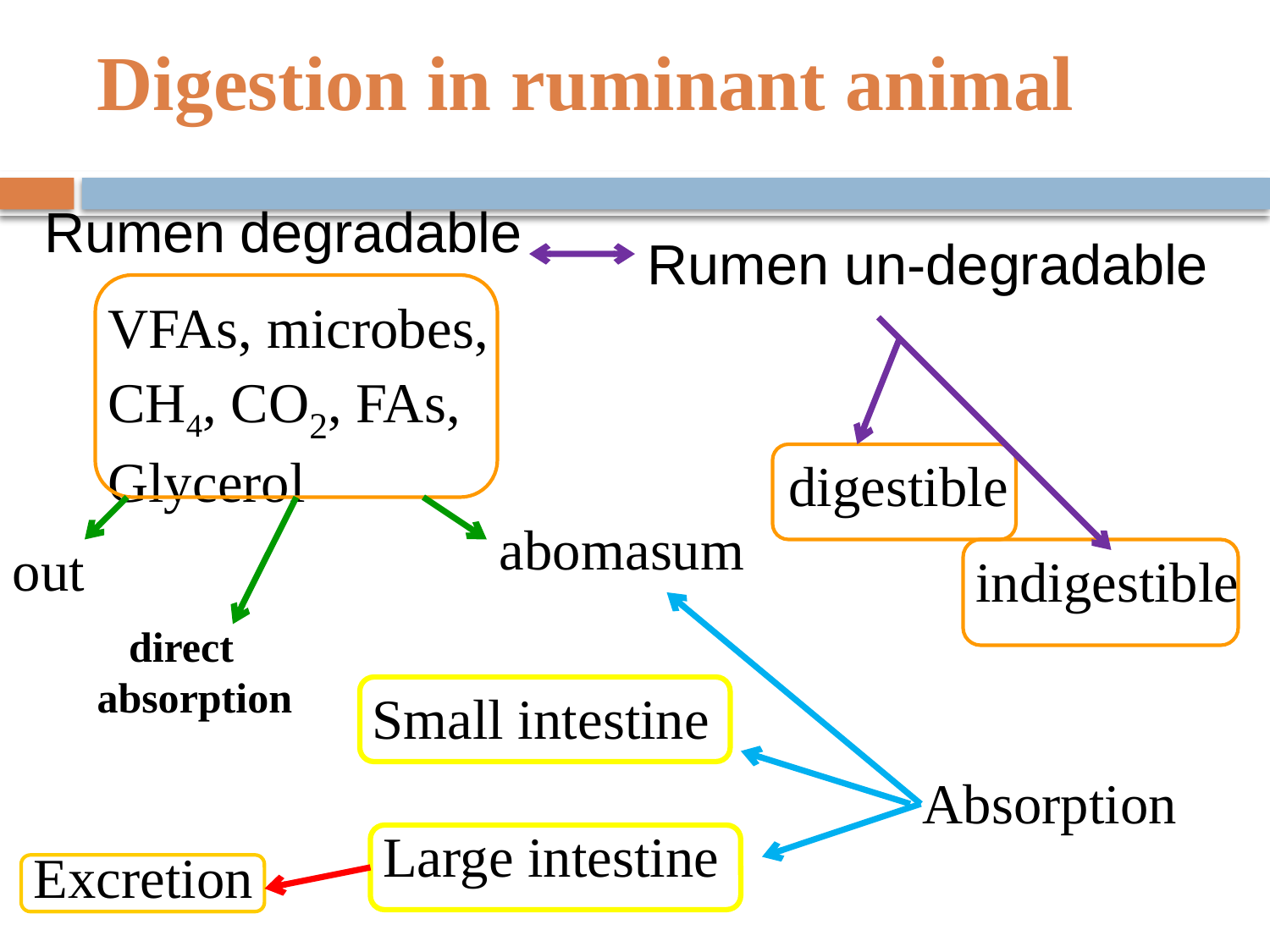

# Digestion in ruminant animal
Rumen degradable
Rumen un-degradable

VFAs, microbes, CH4, CO2, FAs, Glycerol

 digestible

abomasum

   direct   absorption
Small intestine

Absorption

Large intestine

Excretion

out
indigestible